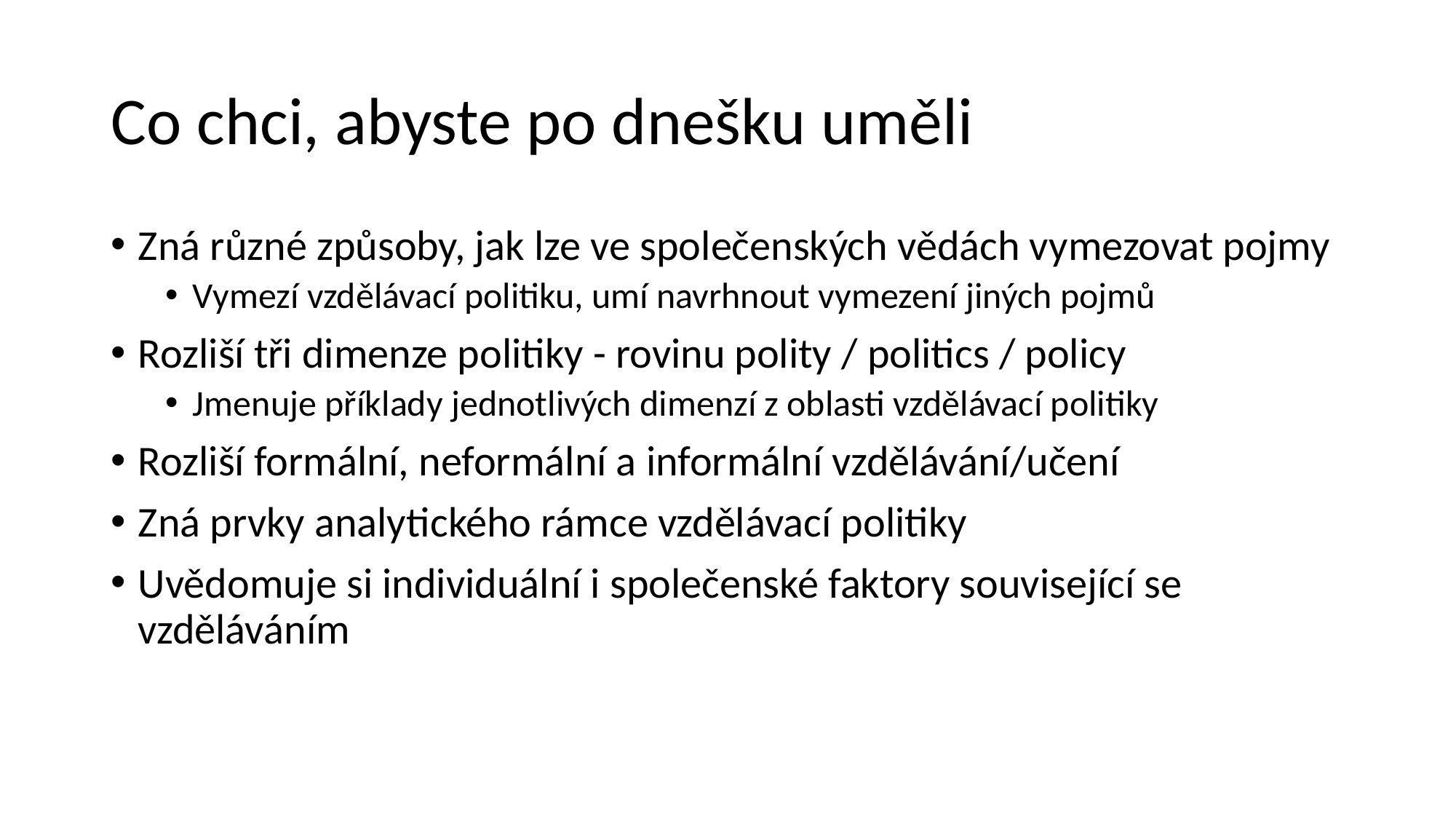

# Co chci, abyste po dnešku uměli
Zná různé způsoby, jak lze ve společenských vědách vymezovat pojmy
Vymezí vzdělávací politiku, umí navrhnout vymezení jiných pojmů
Rozliší tři dimenze politiky - rovinu polity / politics / policy
Jmenuje příklady jednotlivých dimenzí z oblasti vzdělávací politiky
Rozliší formální, neformální a informální vzdělávání/učení
Zná prvky analytického rámce vzdělávací politiky
Uvědomuje si individuální i společenské faktory související se vzděláváním